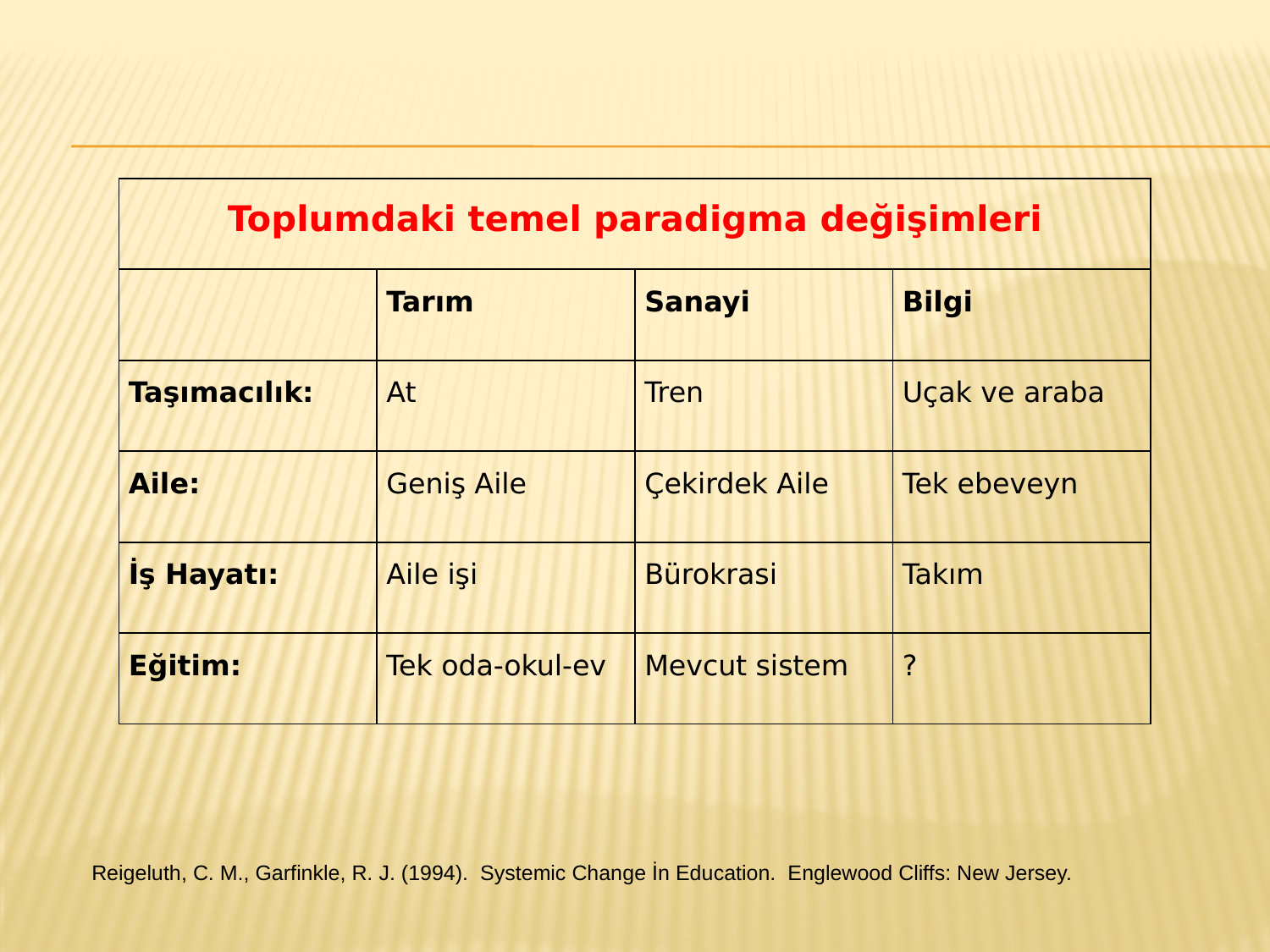

| Toplumdaki temel paradigma değişimleri |  |  |  |
| --- | --- | --- | --- |
|  | Tarım | Sanayi | Bilgi |
| Taşımacılık: | At | Tren | Uçak ve araba |
| Aile: | Geniş Aile | Çekirdek Aile | Tek ebeveyn |
| İş Hayatı: | Aile işi | Bürokrasi | Takım |
| Eğitim: | Tek oda-okul-ev | Mevcut sistem | ? |
Reigeluth, C. M., Garfinkle, R. J. (1994).  Systemic Change İn Education.  Englewood Cliffs: New Jersey.